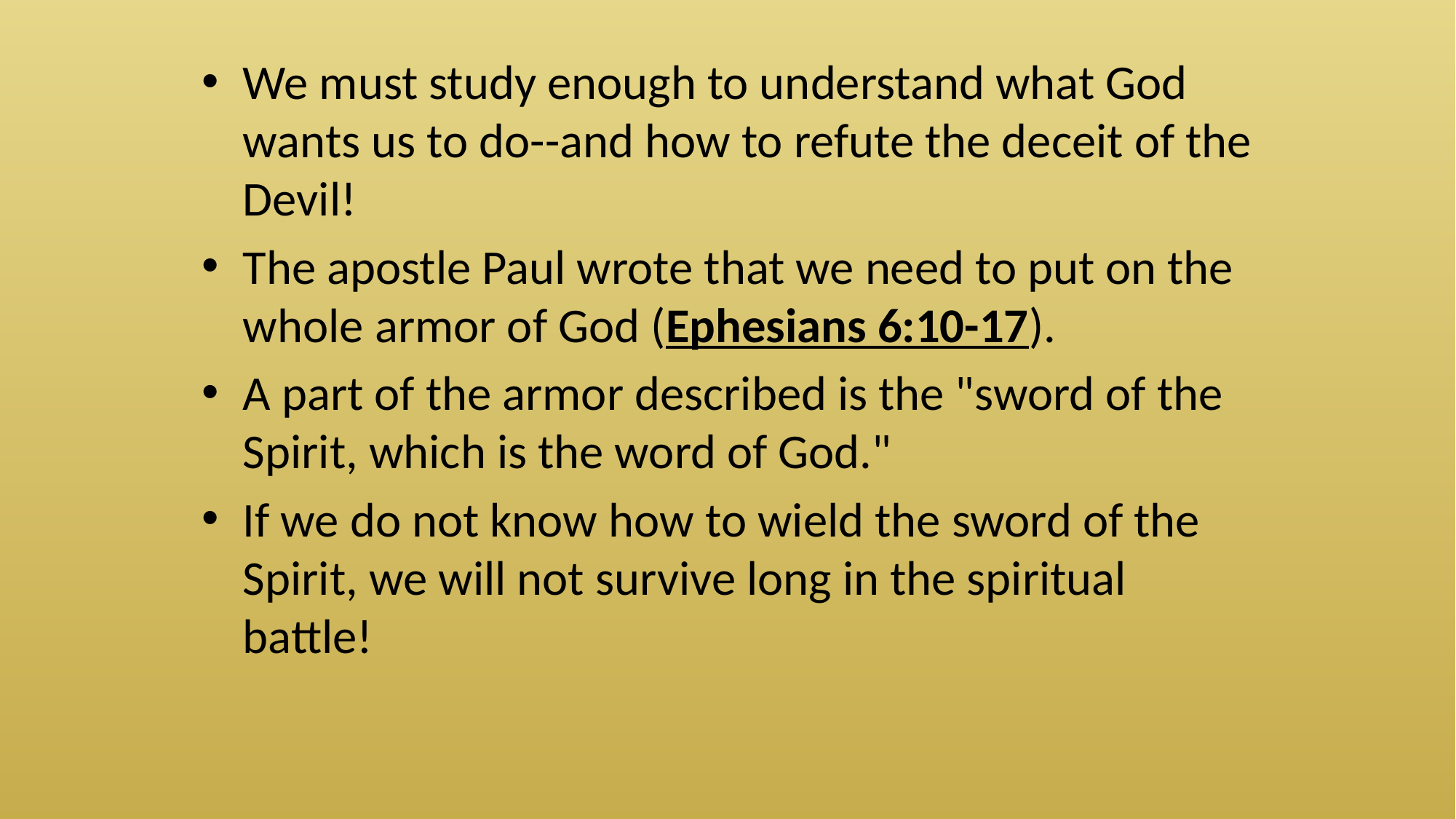

We must study enough to understand what God wants us to do--and how to refute the deceit of the Devil!
The apostle Paul wrote that we need to put on the whole armor of God (Ephesians 6:10-17).
A part of the armor described is the "sword of the Spirit, which is the word of God."
If we do not know how to wield the sword of the Spirit, we will not survive long in the spiritual battle!